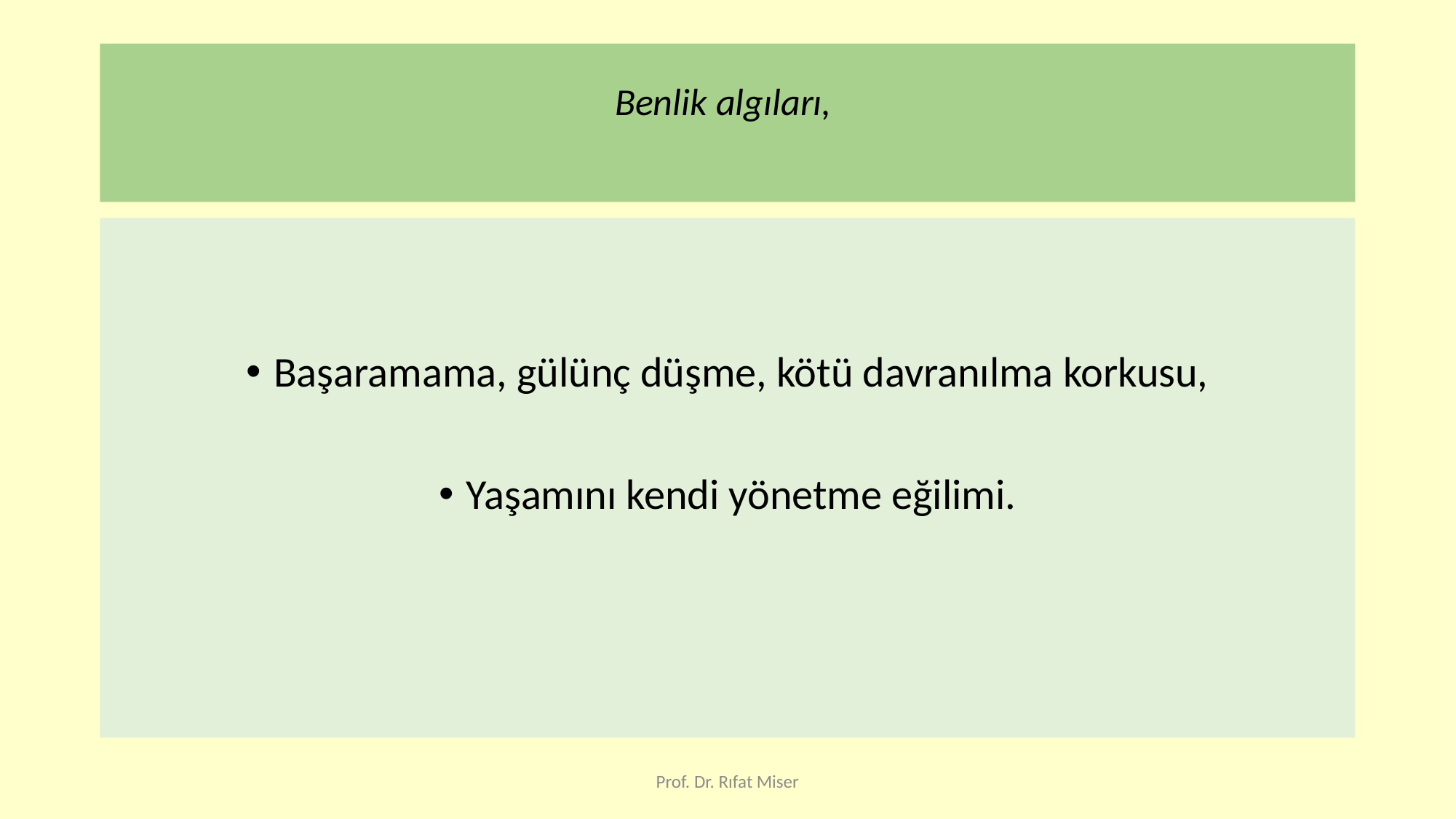

# Benlik algıları,

Başaramama, gülünç düşme, kötü davranılma korkusu,

Yaşamını kendi yönetme eğilimi.
Prof. Dr. Rıfat Miser